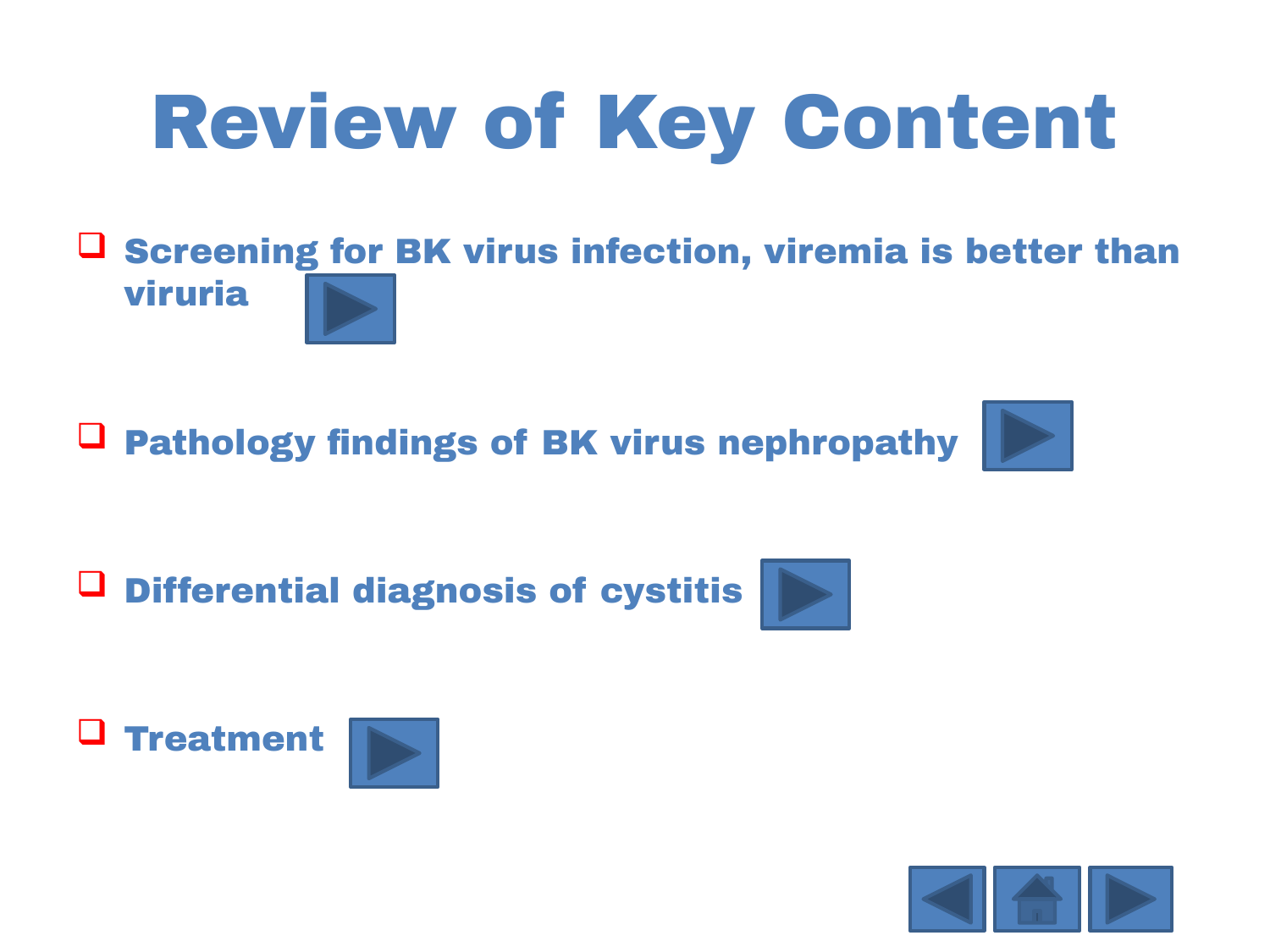

# Review of Key Content
Screening for BK virus infection, viremia is better than viruria

Pathology findings of BK virus nephropathy

Differential diagnosis of cystitis

Treatment